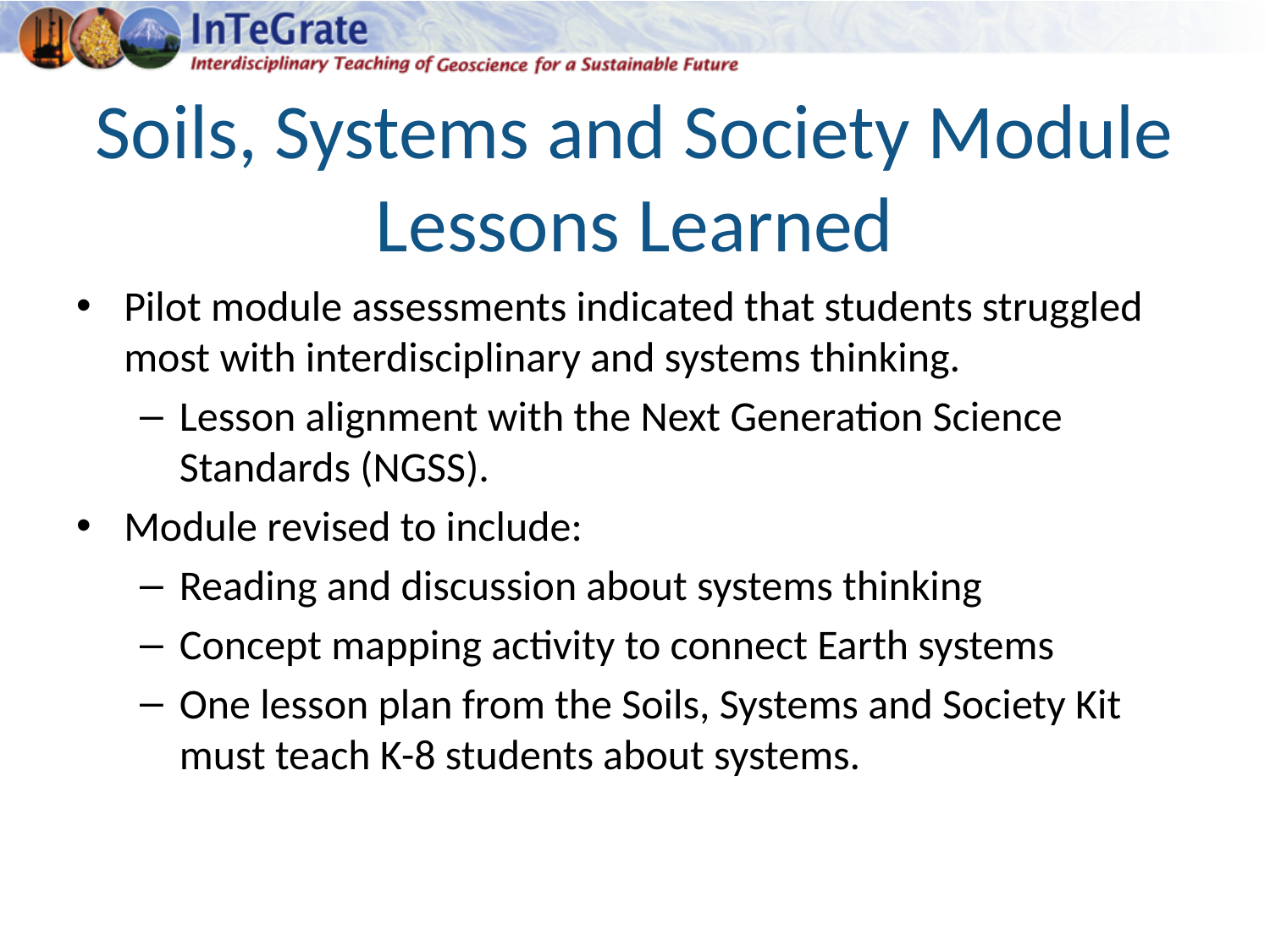

# Soils, Systems and Society Module Lessons Learned
Pilot module assessments indicated that students struggled most with interdisciplinary and systems thinking.
Lesson alignment with the Next Generation Science Standards (NGSS).
Module revised to include:
Reading and discussion about systems thinking
Concept mapping activity to connect Earth systems
One lesson plan from the Soils, Systems and Society Kit must teach K-8 students about systems.